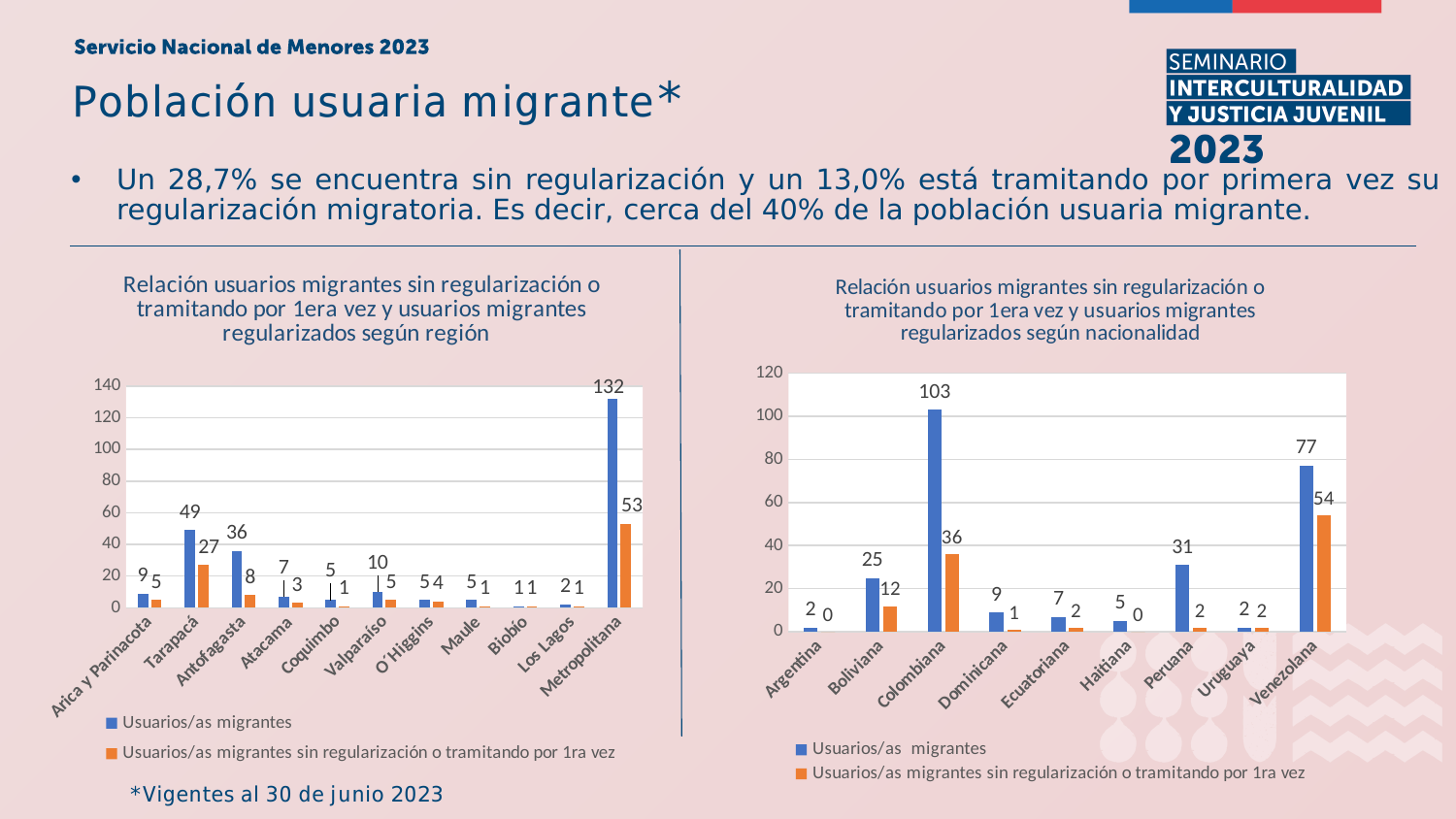

Población usuaria migrante*
Un 28,7% se encuentra sin regularización y un 13,0% está tramitando por primera vez su regularización migratoria. Es decir, cerca del 40% de la población usuaria migrante.

### Chart: Relación usuarios migrantes sin regularización o tramitando por 1era vez y usuarios migrantes regularizados según región

| Category | Usuarios/as migrantes | Usuarios/as migrantes sin regularización o tramitando por 1ra vez |
|---|---|---|
| Arica y Parinacota | 9.0 | 5.0 |
| Tarapacá | 49.0 | 27.0 |
| Antofagasta | 36.0 | 8.0 |
| Atacama | 7.0 | 3.0 |
| Coquimbo | 5.0 | 1.0 |
| Valparaíso | 10.0 | 5.0 |
| O´Higgins | 5.0 | 4.0 |
| Maule | 5.0 | 1.0 |
| Biobío | 1.0 | 1.0 |
| Los Lagos | 2.0 | 1.0 |
| Metropolitana | 132.0 | 53.0 |

### Chart: Relación usuarios migrantes sin regularización o tramitando por 1era vez y usuarios migrantes regularizados según nacionalidad

| Category | Usuarios/as  | Usuarios/as migrantes sin regularización o tramitando por 1ra vez |
|---|---|---|
| Argentina | 2.0 | 0.0 |
| Boliviana | 25.0 | 12.0 |
| Colombiana | 103.0 | 36.0 |
| Dominicana | 9.0 | 1.0 |
| Ecuatoriana | 7.0 | 2.0 |
| Haitiana | 5.0 | 0.0 |
| Peruana | 31.0 | 2.0 |
| Uruguaya | 2.0 | 2.0 |
| Venezolana | 77.0 | 54.0 |
*Vigentes al 30 de junio 2023